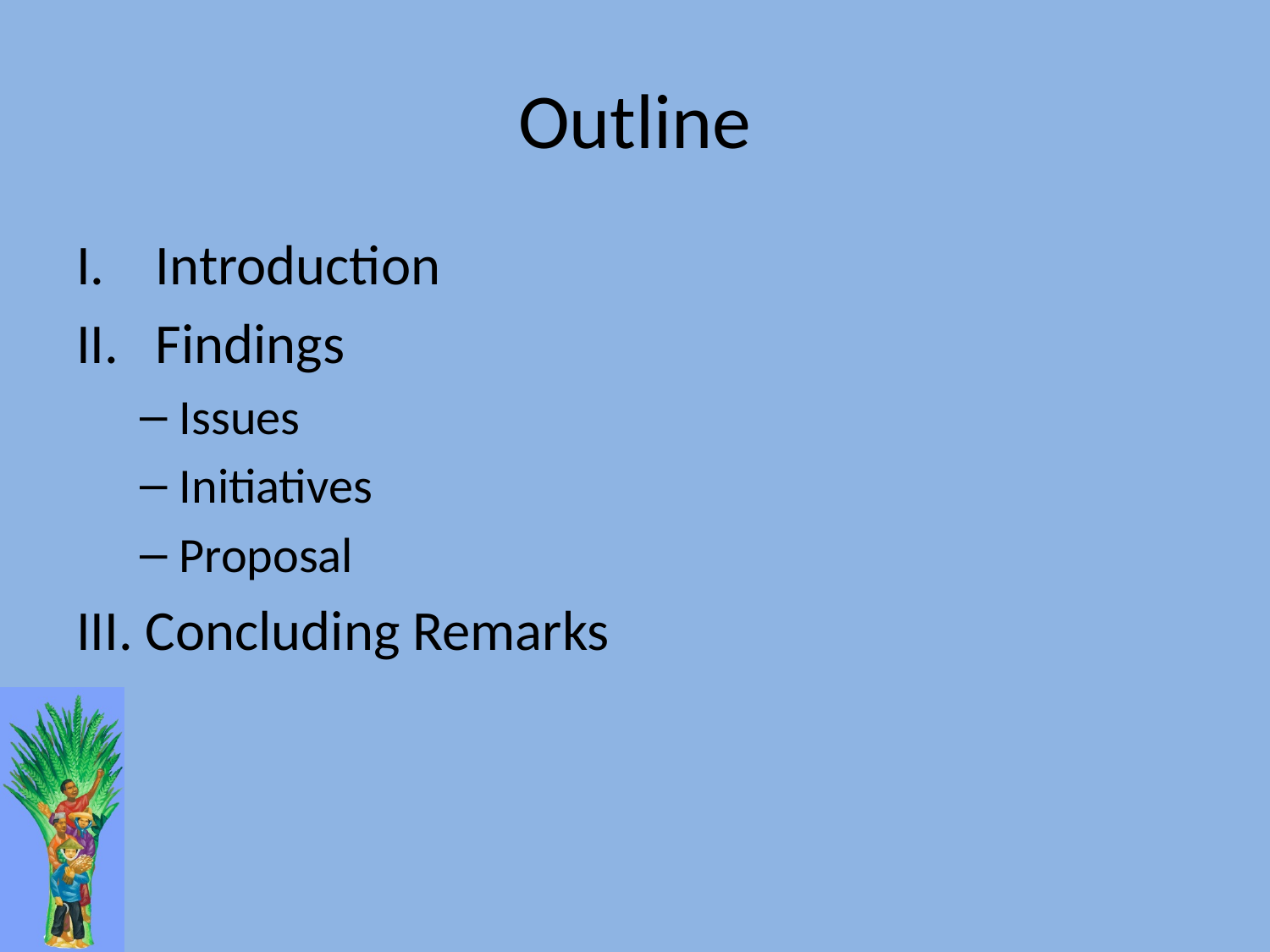

# Outline
Introduction
Findings
Issues
Initiatives
Proposal
III. Concluding Remarks